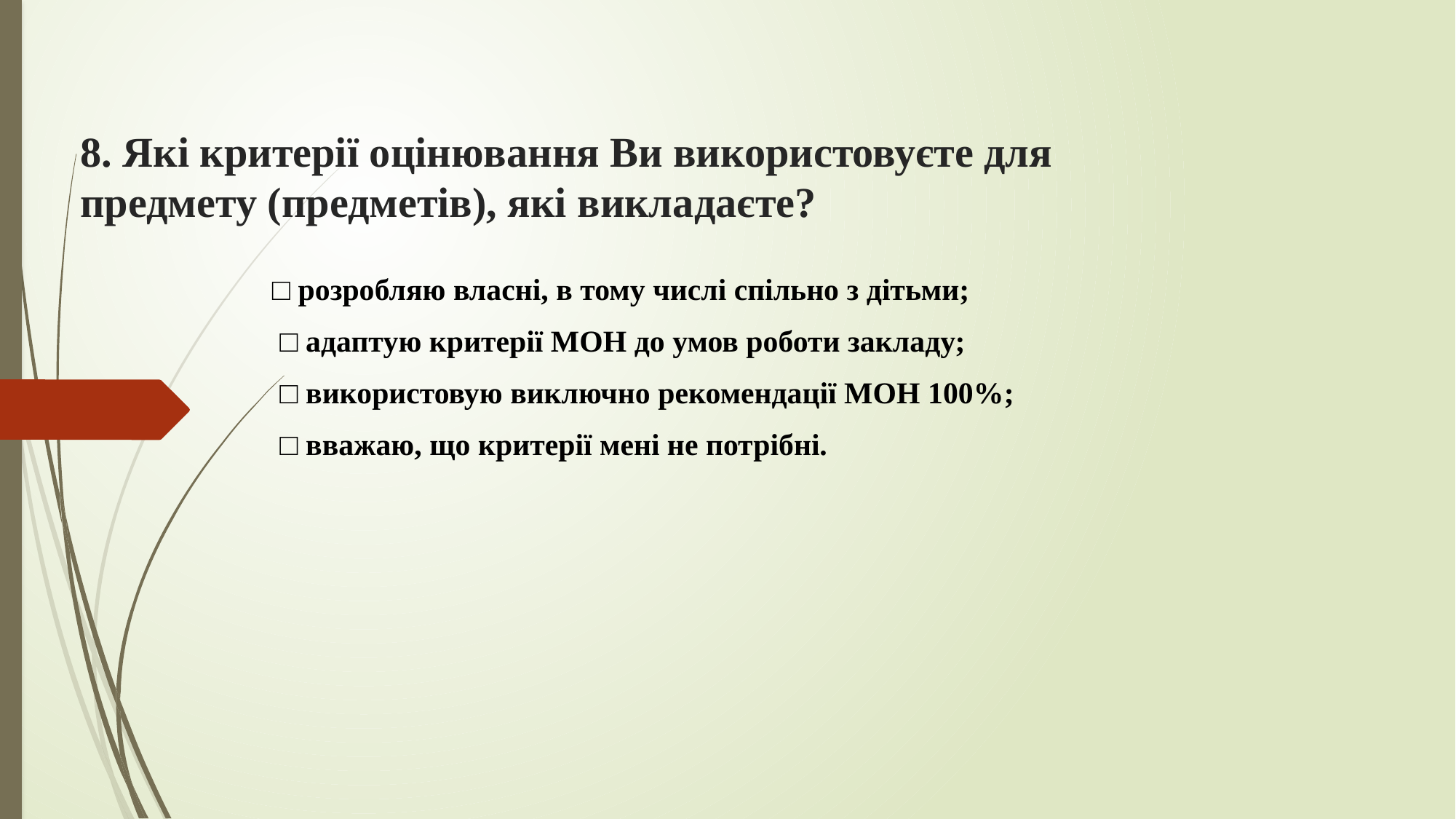

# 8. Які критерії оцінювання Ви використовуєте для предмету (предметів), які викладаєте?
□ розробляю власні, в тому числі спільно з дітьми;
 □ адаптую критерії МОН до умов роботи закладу;
 □ використовую виключно рекомендації МОН 100%;
 □ вважаю, що критерії мені не потрібні.